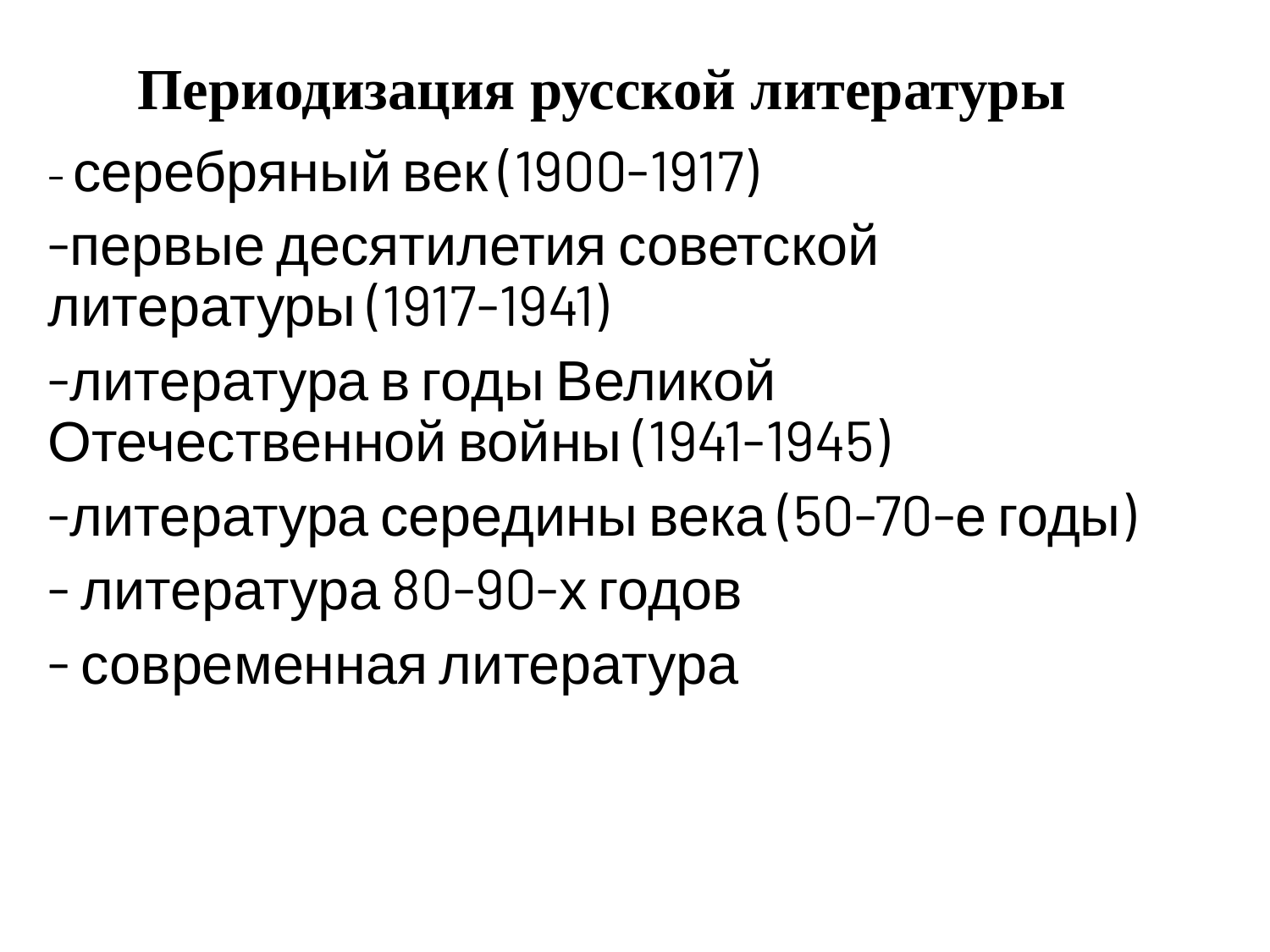

# Периодизация русской литературы
- серебряный век (1900-1917)
-первые десятилетия советской литературы (1917-1941)
-литература в годы Великой Отечественной войны (1941-1945)
-литература середины века (50-70-е годы)
- литература 80-90-х годов
- современная литература